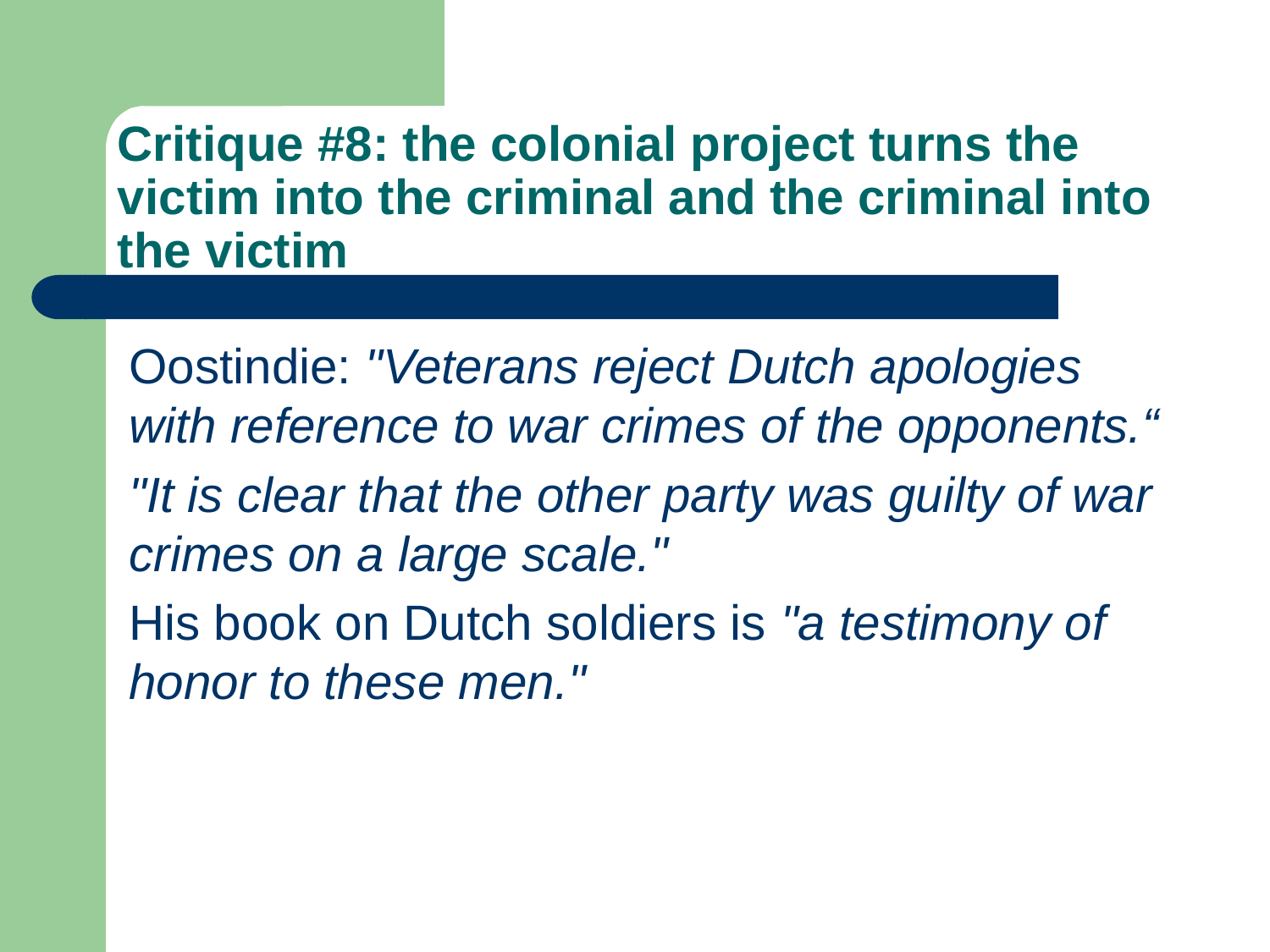

# Critique #8: the colonial project turns the victim into the criminal and the criminal into the victim
Oostindie: "Veterans reject Dutch apologies with reference to war crimes of the opponents.“
"It is clear that the other party was guilty of war crimes on a large scale."
His book on Dutch soldiers is "a testimony of honor to these men."